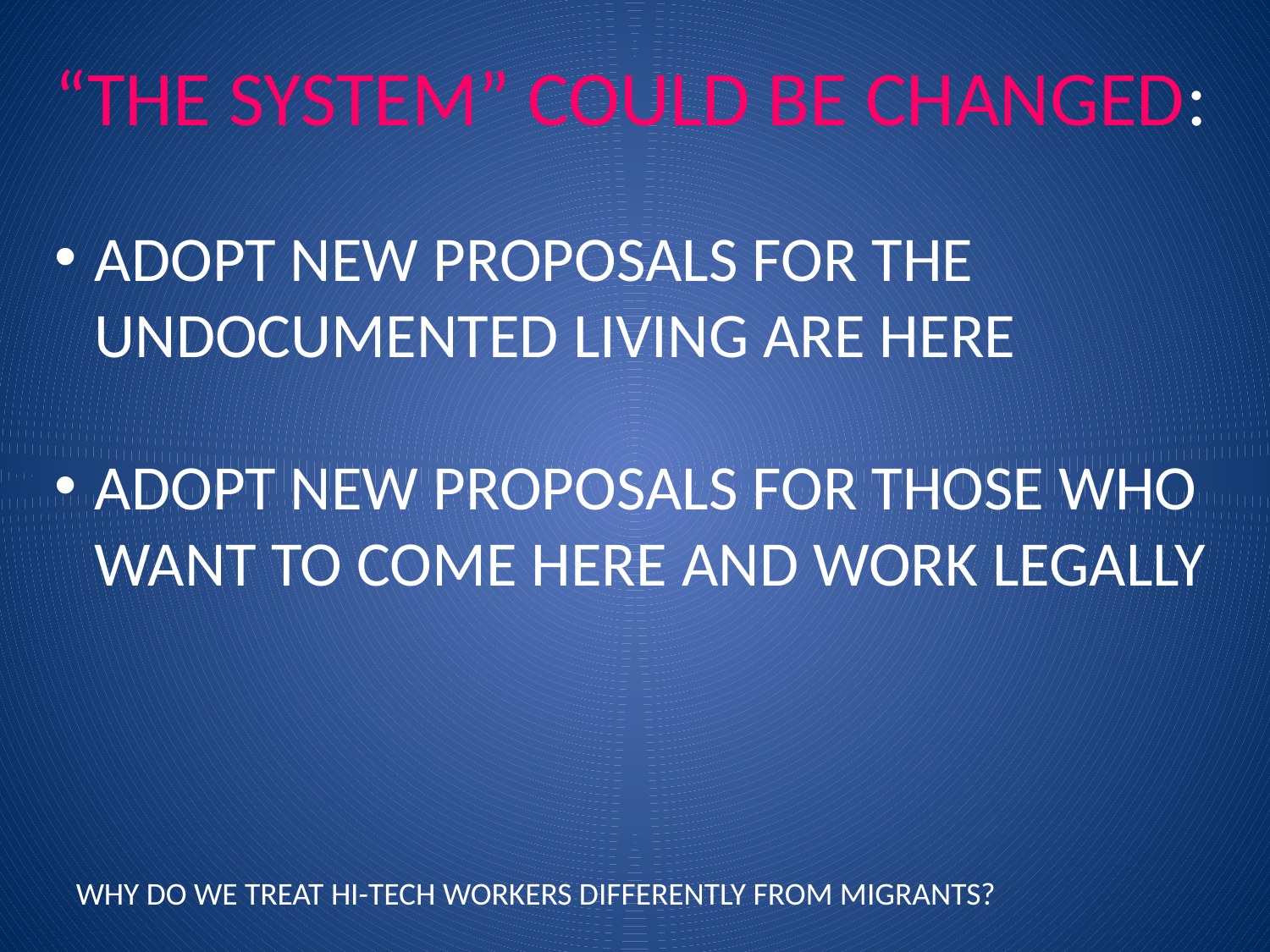

“THE SYSTEM” COULD BE CHANGED:

ADOPT NEW PROPOSALS FOR THE UNDOCUMENTED LIVING ARE HERE

ADOPT NEW PROPOSALS FOR THOSE WHO WANT TO COME HERE AND WORK LEGALLY

WHY DO WE TREAT HI-TECH WORKERS DIFFERENTLY FROM MIGRANTS?